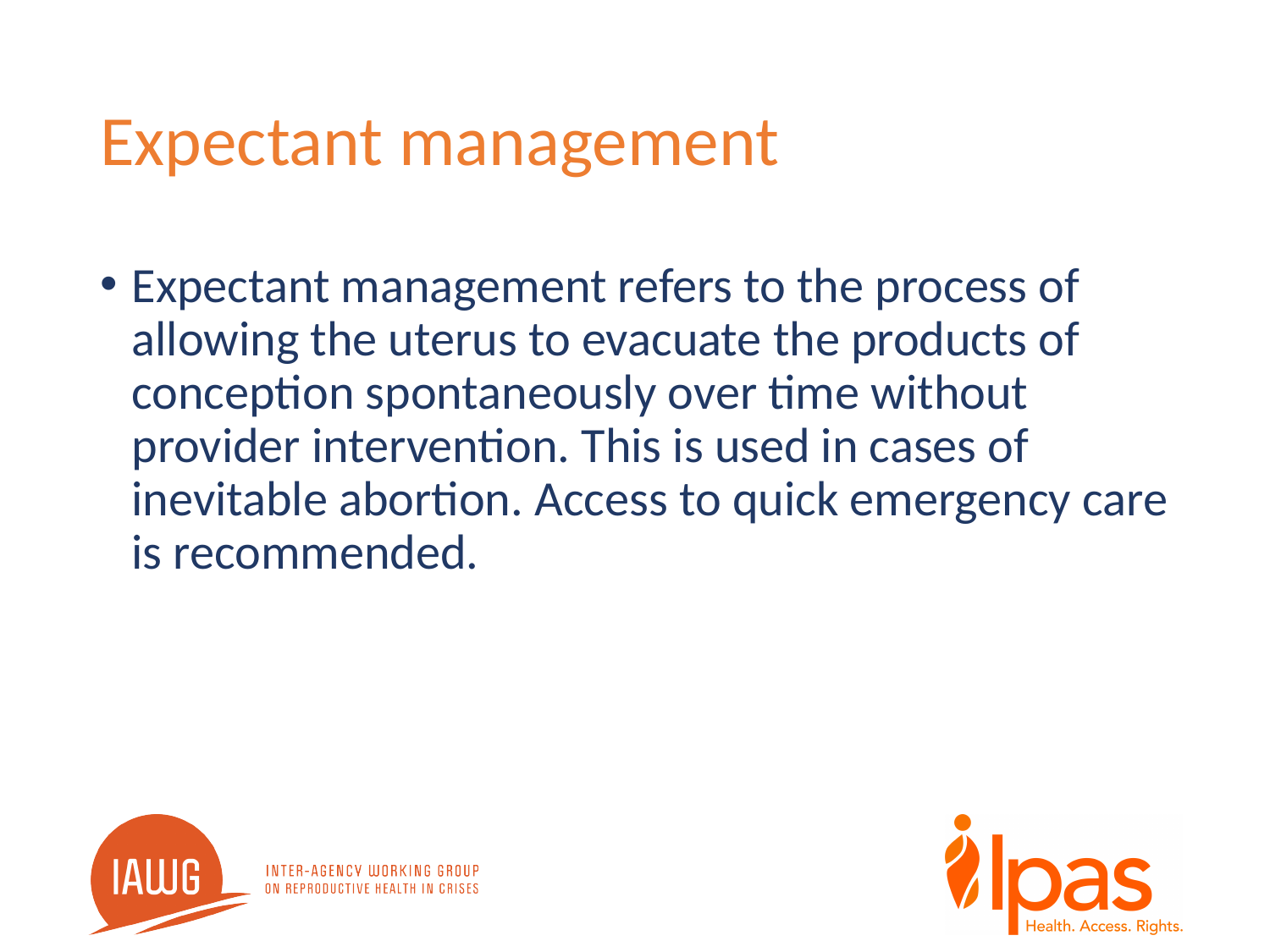

# Expectant management
Expectant management refers to the process of allowing the uterus to evacuate the products of conception spontaneously over time without provider intervention. This is used in cases of inevitable abortion. Access to quick emergency care is recommended.